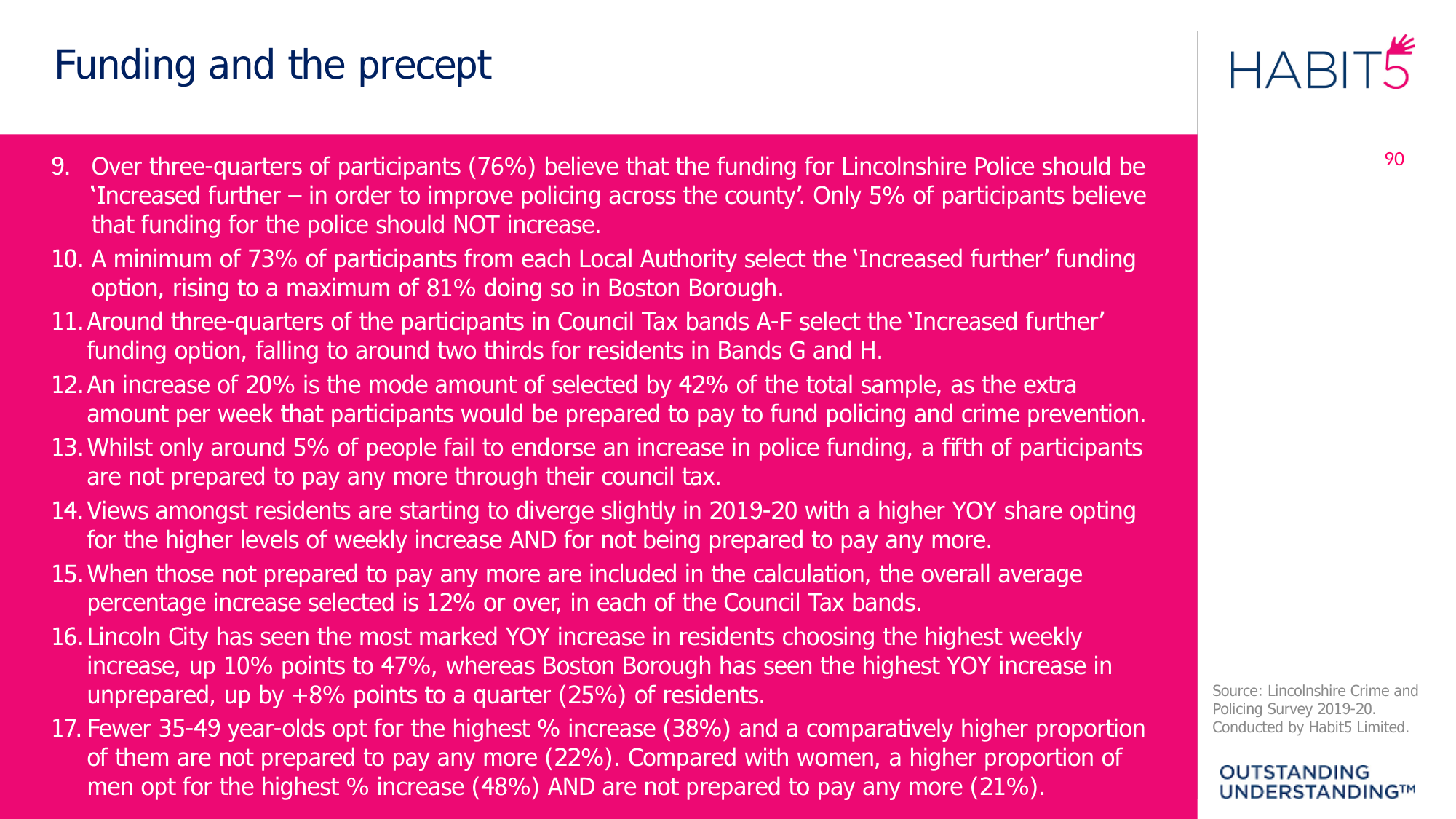

Funding and the precept

90
Over three-quarters of participants (76%) believe that the funding for Lincolnshire Police should be ‘Increased further – in order to improve policing across the county’. Only 5% of participants believe that funding for the police should NOT increase.
A minimum of 73% of participants from each Local Authority select the ‘Increased further’ funding option, rising to a maximum of 81% doing so in Boston Borough.
Around three-quarters of the participants in Council Tax bands A-F select the ‘Increased further’ funding option, falling to around two thirds for residents in Bands G and H.
An increase of 20% is the mode amount of selected by 42% of the total sample, as the extra amount per week that participants would be prepared to pay to fund policing and crime prevention.
Whilst only around 5% of people fail to endorse an increase in police funding, a fifth of participants are not prepared to pay any more through their council tax.
Views amongst residents are starting to diverge slightly in 2019-20 with a higher YOY share opting for the higher levels of weekly increase AND for not being prepared to pay any more.
When those not prepared to pay any more are included in the calculation, the overall average percentage increase selected is 12% or over, in each of the Council Tax bands.
Lincoln City has seen the most marked YOY increase in residents choosing the highest weekly increase, up 10% points to 47%, whereas Boston Borough has seen the highest YOY increase in unprepared, up by +8% points to a quarter (25%) of residents.
Fewer 35-49 year-olds opt for the highest % increase (38%) and a comparatively higher proportion of them are not prepared to pay any more (22%). Compared with women, a higher proportion of men opt for the highest % increase (48%) AND are not prepared to pay any more (21%).